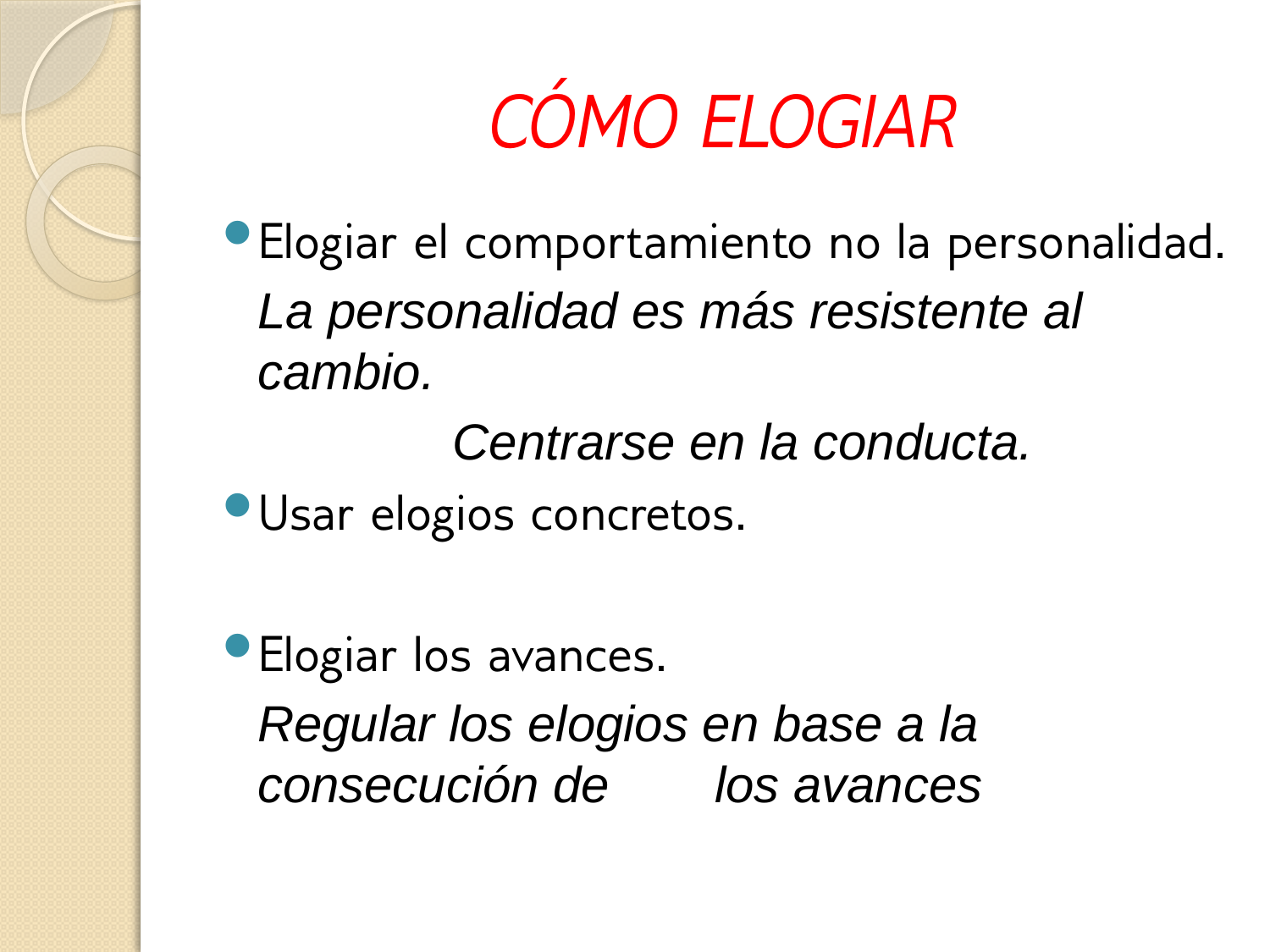

# CÓMO ELOGIAR
Elogiar el comportamiento no la personalidad.
		La personalidad es más resistente al cambio.
		Centrarse en la conducta.
Usar elogios concretos.

Elogiar los avances.
		Regular los elogios en base a la consecución de 					los avances